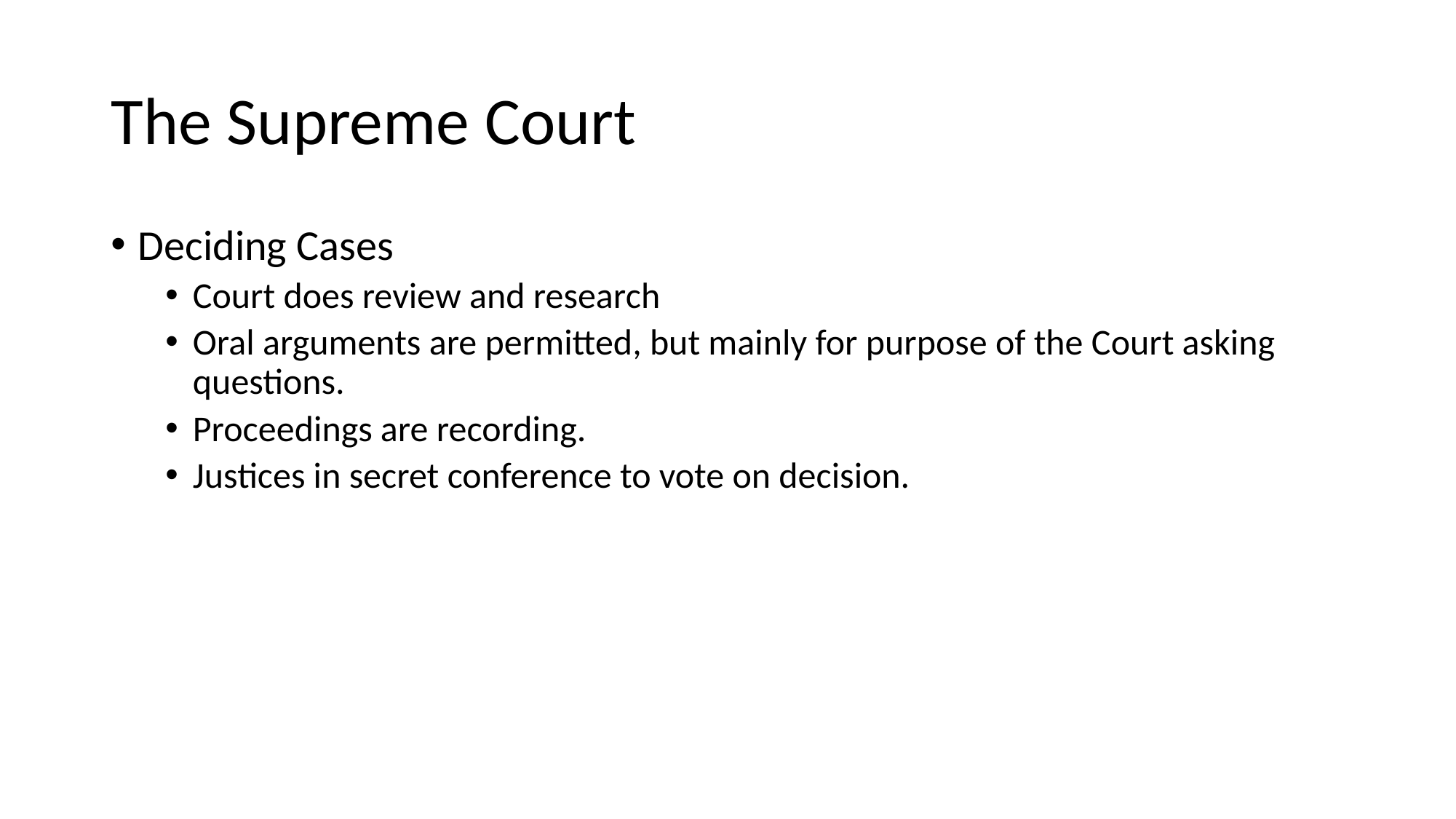

# The Supreme Court
Deciding Cases
Court does review and research
Oral arguments are permitted, but mainly for purpose of the Court asking questions.
Proceedings are recording.
Justices in secret conference to vote on decision.